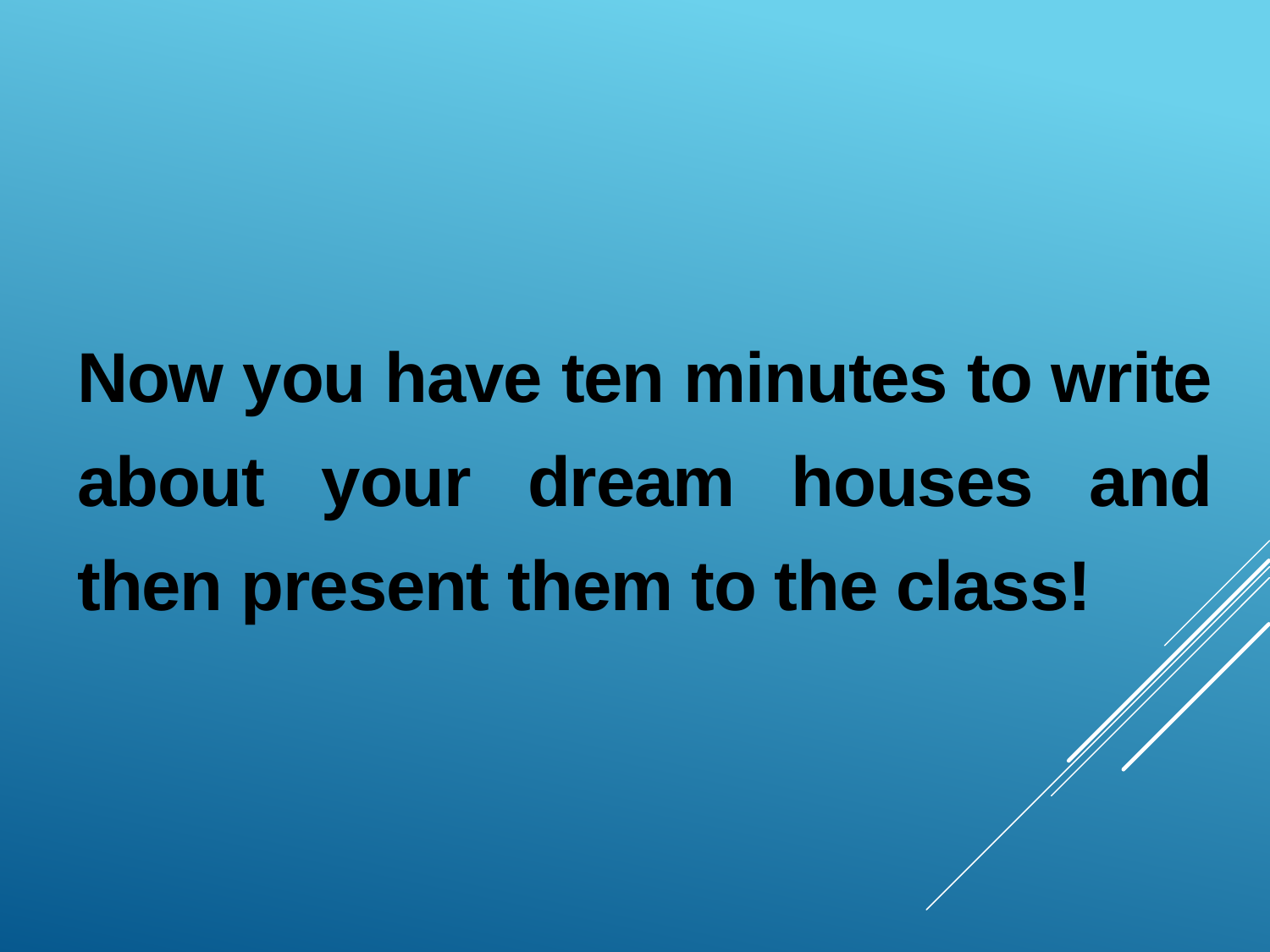

Now you have ten minutes to write about your dream houses and then present them to the class!